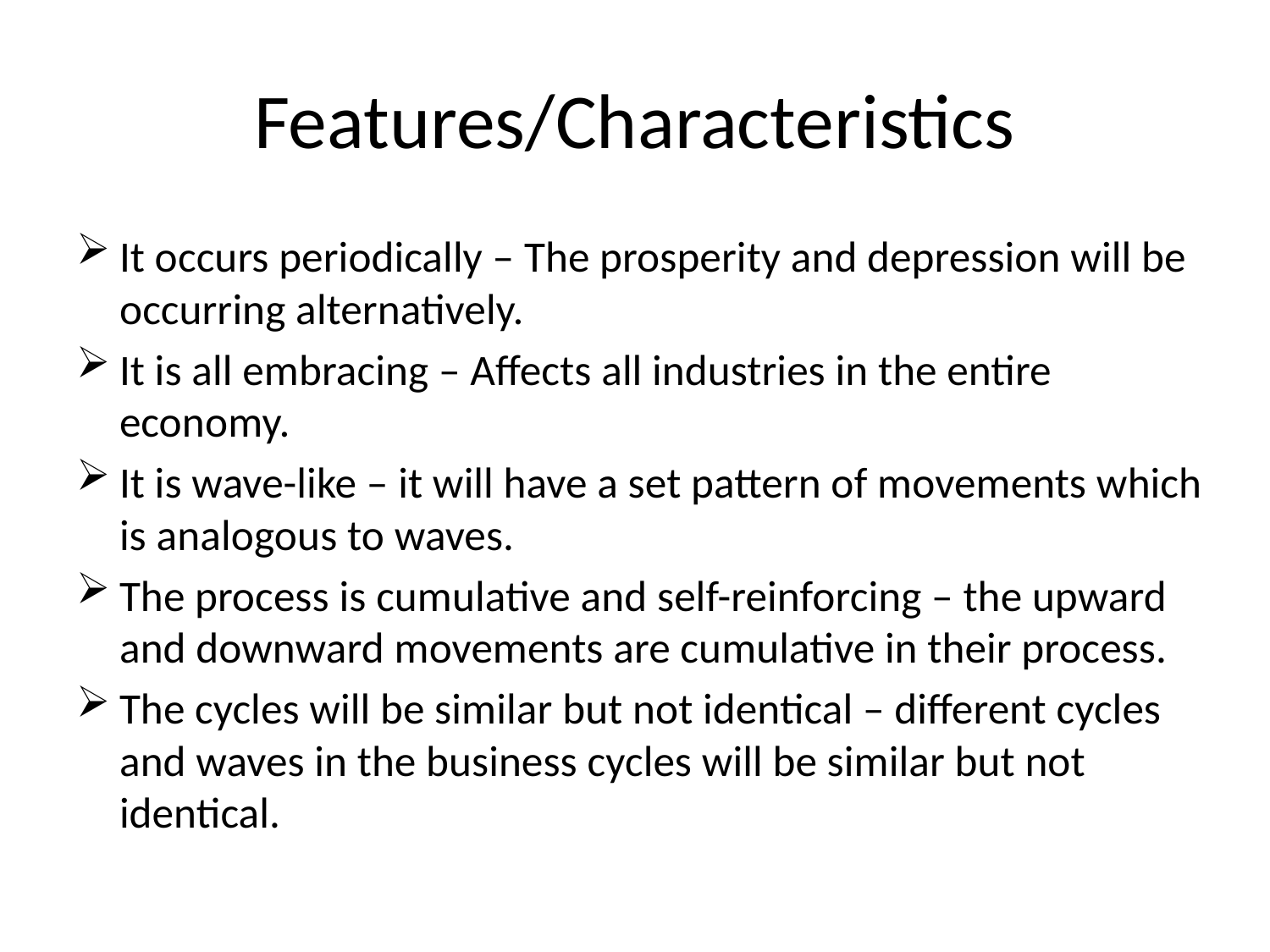

# Features/Characteristics
It occurs periodically – The prosperity and depression will be occurring alternatively.
It is all embracing – Affects all industries in the entire economy.
It is wave-like – it will have a set pattern of movements which is analogous to waves.
The process is cumulative and self-reinforcing – the upward and downward movements are cumulative in their process.
The cycles will be similar but not identical – different cycles and waves in the business cycles will be similar but not identical.